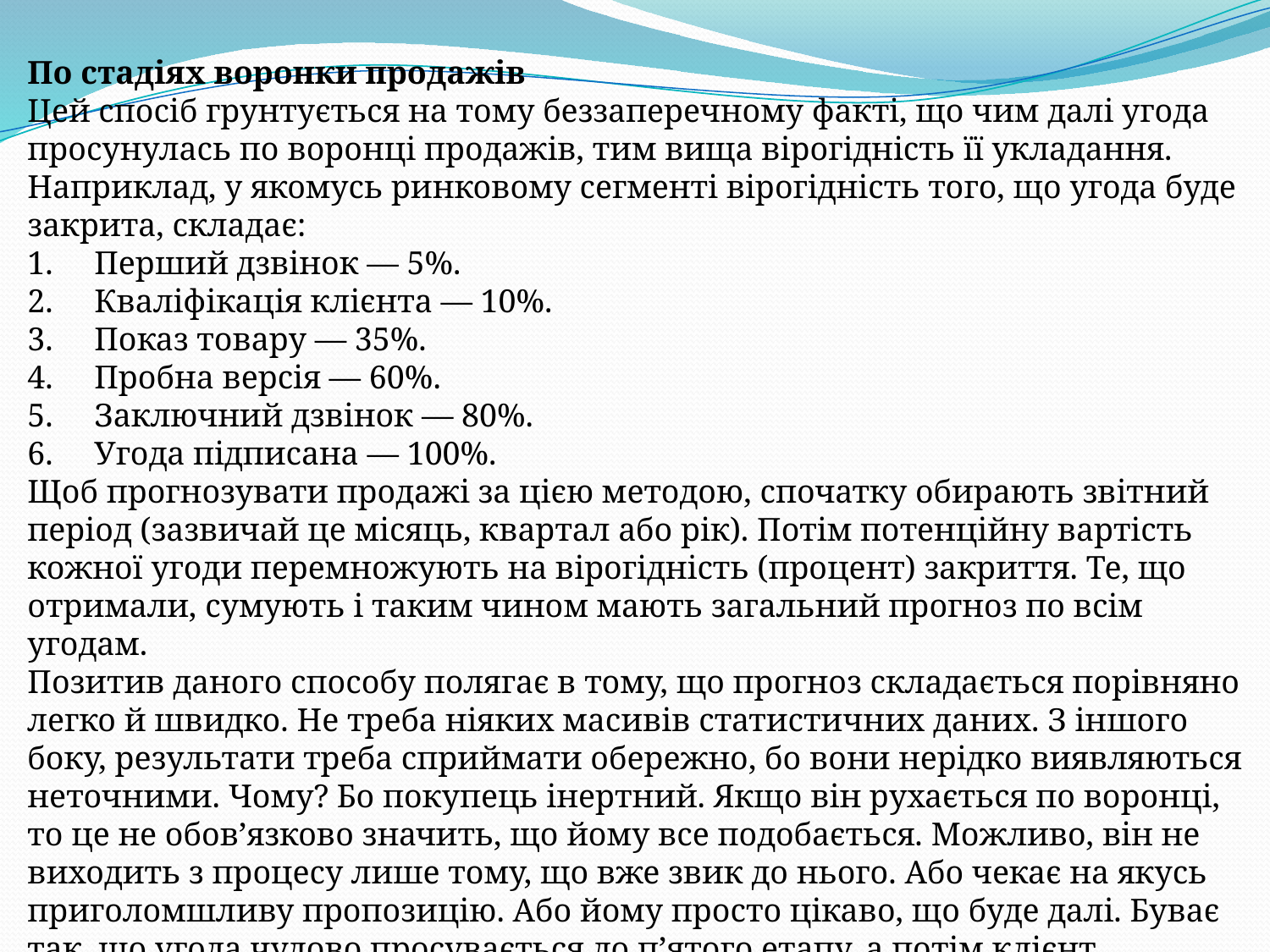

По стадіях воронки продажів
Цей спосіб грунтується на тому беззаперечному факті, що чим далі угода просунулась по воронці продажів, тим вища вірогідність її укладання. Наприклад, у якомусь ринковому сегменті вірогідність того, що угода буде закрита, складає:
1.     Перший дзвінок — 5%.
2.     Кваліфікація клієнта — 10%.
3.     Показ товару — 35%.
4.     Пробна версія — 60%.
5.     Заключний дзвінок — 80%.
6.     Угода підписана — 100%.
Щоб прогнозувати продажі за цією методою, спочатку обирають звітний період (зазвичай це місяць, квартал або рік). Потім потенційну вартість кожної угоди перемножують на вірогідність (процент) закриття. Те, що отримали, сумують і таким чином мають загальний прогноз по всім угодам.
Позитив даного способу полягає в тому, що прогноз складається порівняно легко й швидко. Не треба ніяких масивів статистичних даних. З іншого боку, результати треба сприймати обережно, бо вони нерідко виявляються неточними. Чому? Бо покупець інертний. Якщо він рухається по воронці, то це не обов’язково значить, що йому все подобається. Можливо, він не виходить з процесу лише тому, що вже звик до нього. Або чекає на якусь приголомшливу пропозицію. Або йому просто цікаво, що буде далі. Буває так, що угода чудово просувається до п’ятого етапу, а потім клієнт відмовляється купувати.